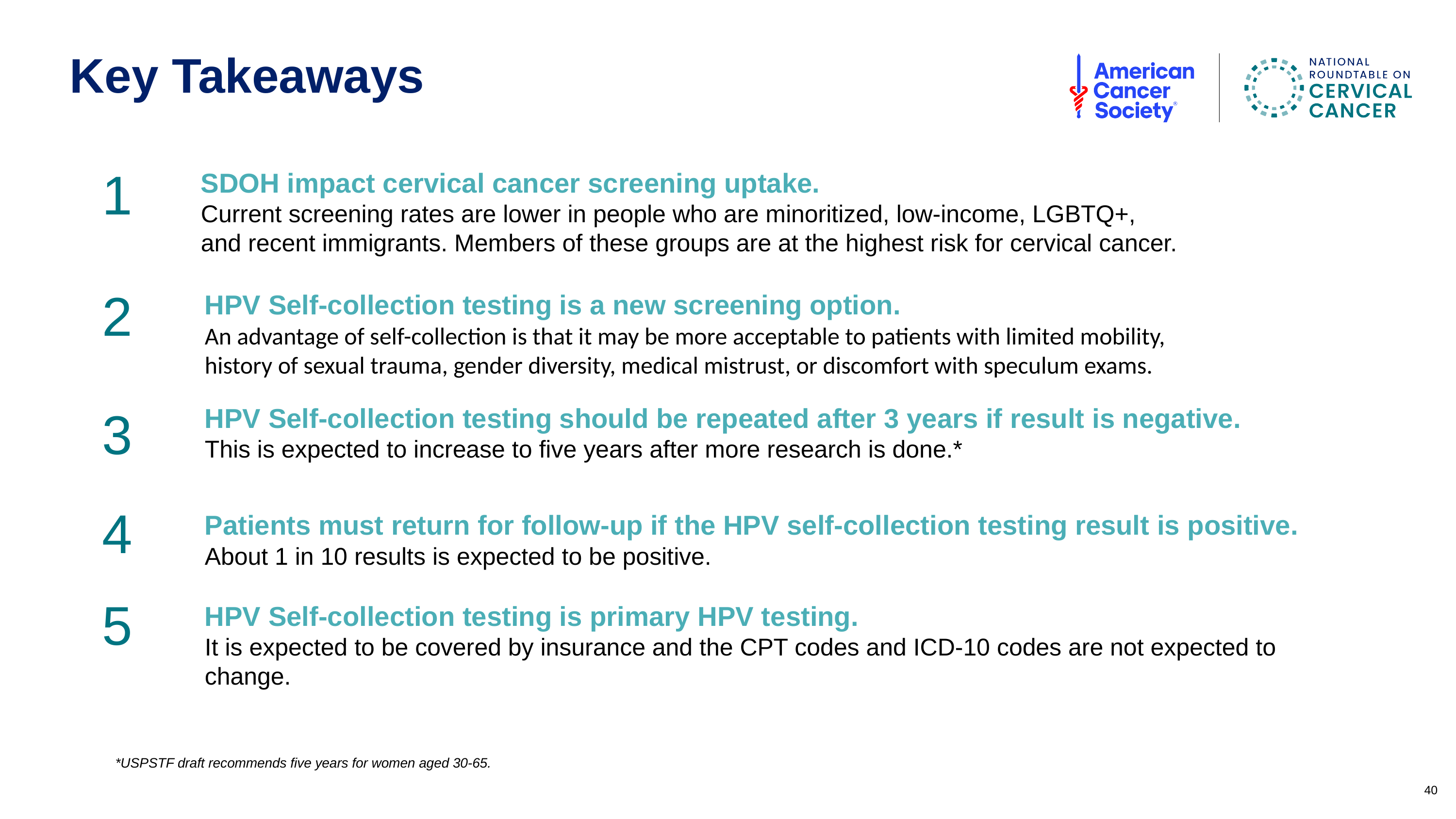

Key Takeaways
1
SDOH impact cervical cancer screening uptake.
Current screening rates are lower in people who are minoritized, low-income, LGBTQ+, and recent immigrants. Members of these groups are at the highest risk for cervical cancer.
2
HPV Self-collection testing is a new screening option.
An advantage of self-collection is that it may be more acceptable to patients with limited mobility, history of sexual trauma, gender diversity, medical mistrust, or discomfort with speculum exams.
HPV Self-collection testing should be repeated after 3 years if result is negative.
This is expected to increase to five years after more research is done.*
3
4
Patients must return for follow-up if the HPV self-collection testing result is positive.
About 1 in 10 results is expected to be positive.
5
HPV Self-collection testing is primary HPV testing.
It is expected to be covered by insurance and the CPT codes and ICD-10 codes are not expected to change.
*USPSTF draft recommends five years for women aged 30-65.
40